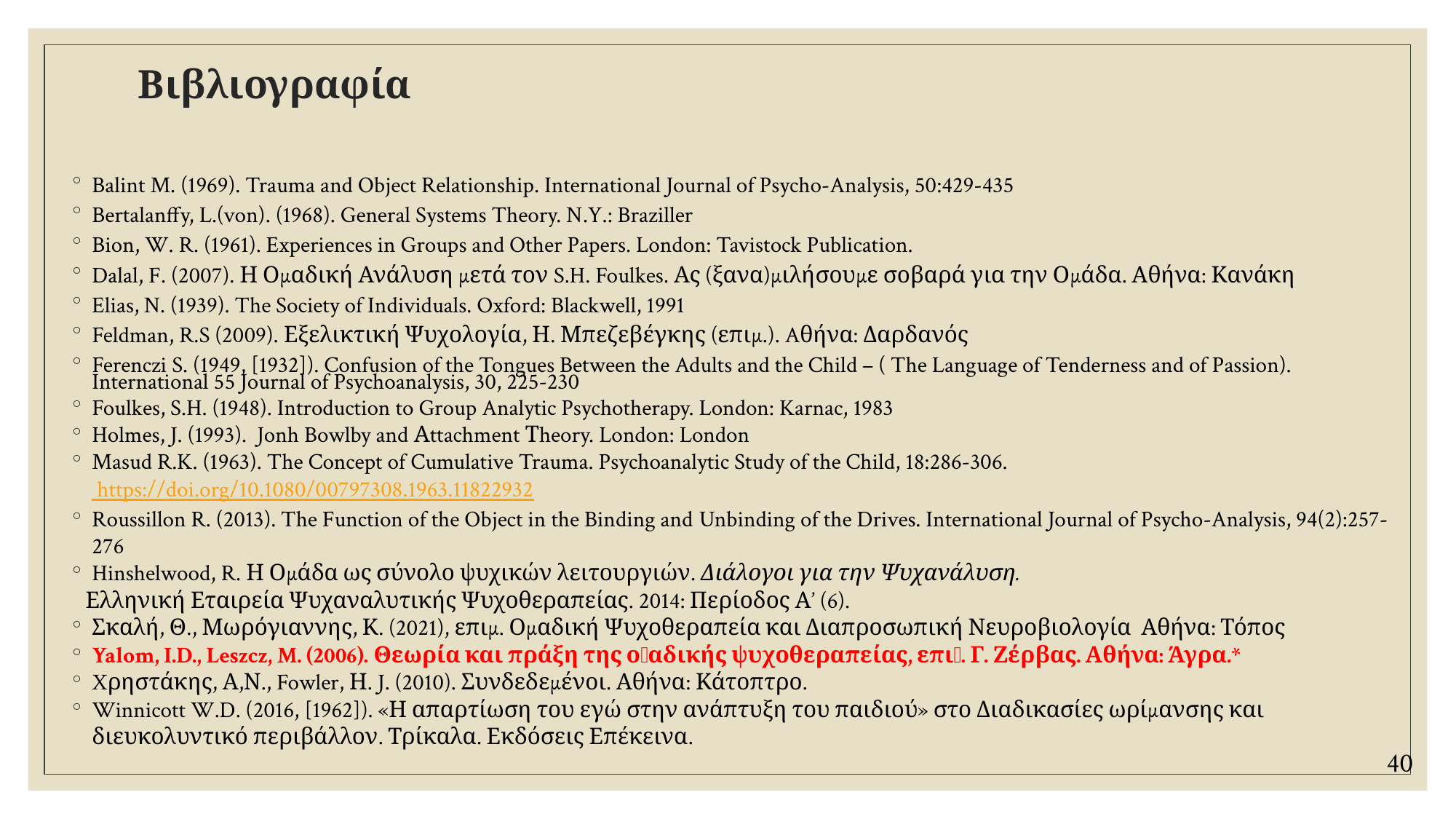

# Βιβλιογραφία

Balint M. (1969). Trauma and Object Relationship. International Journal of Psycho-Analysis, 50:429-435
Bertalanffy, L.(von). (1968). General Systems Theory. N.Y.: Braziller
Bion, W. R. (1961). Experiences in Groups and Other Papers. London: Tavistock Publication.
Dalal, F. (2007). Η Ομαδική Ανάλυση μετά τον S.H. Foulkes. Ας (ξανα)μιλήσουμε σοβαρά για την Ομάδα. Αθήνα: Κανάκη
Elias, N. (1939). The Society of Individuals. Oxford: Blackwell, 1991
Feldman, R.S (2009). Εξελικτική Ψυχολογία, Η. Μπεζεβέγκης (επιμ.). Aθήνα: Δαρδανός
Ferenczi S. (1949, [1932]). Confusion of the Tongues Between the Adults and the Child – ( The Language of Tenderness and of Passion). International 55 Journal of Psychoanalysis, 30, 225-230
Foulkes, S.H. (1948). Introduction to Group Analytic Psychotherapy. London: Karnac, 1983
Holmes, J. (1993).  Jonh Bowlby and Αttachment Τheory. London: London
Masud R.K. (1963). The Concept of Cumulative Trauma. Psychoanalytic Study of the Child, 18:286-306. https://doi.org/10.1080/00797308.1963.11822932
Roussillon R. (2013). The Function of the Object in the Binding and Unbinding of the Drives. International Journal of Psycho-Analysis, 94(2):257-276
Hinshelwood, R. Η Ομάδα ως σύνολο ψυχικών λειτουργιών. Διάλογοι για την Ψυχανάλυση.
   Ελληνική Εταιρεία Ψυχαναλυτικής Ψυχοθεραπείας. 2014: Περίοδος Α’ (6).
Σκαλή, Θ., Μωρόγιαννης, Κ. (2021), επιμ. Ομαδική Ψυχοθεραπεία και Διαπροσωπική Νευροβιολογία  Αθήνα: Τόπος
Yalom, I.D., Leszcz, M. (2006). Θεωρία και πράξη της ομαδικής ψυχοθεραπείας, επιμ. Γ. Ζέρβας. Αθήνα: Άγρα.*
Xρηστάκης, Α,Ν., Fowler, Η. J. (2010). Συνδεδεμένοι. Αθήνα: Κάτοπτρο.
Winnicott W.D. (2016, [1962]). «Η απαρτίωση του εγώ στην ανάπτυξη του παιδιού» στο Διαδικασίες ωρίμανσης και διευκολυντικό περιβάλλον. Τρίκαλα. Εκδόσεις Επέκεινα.

40